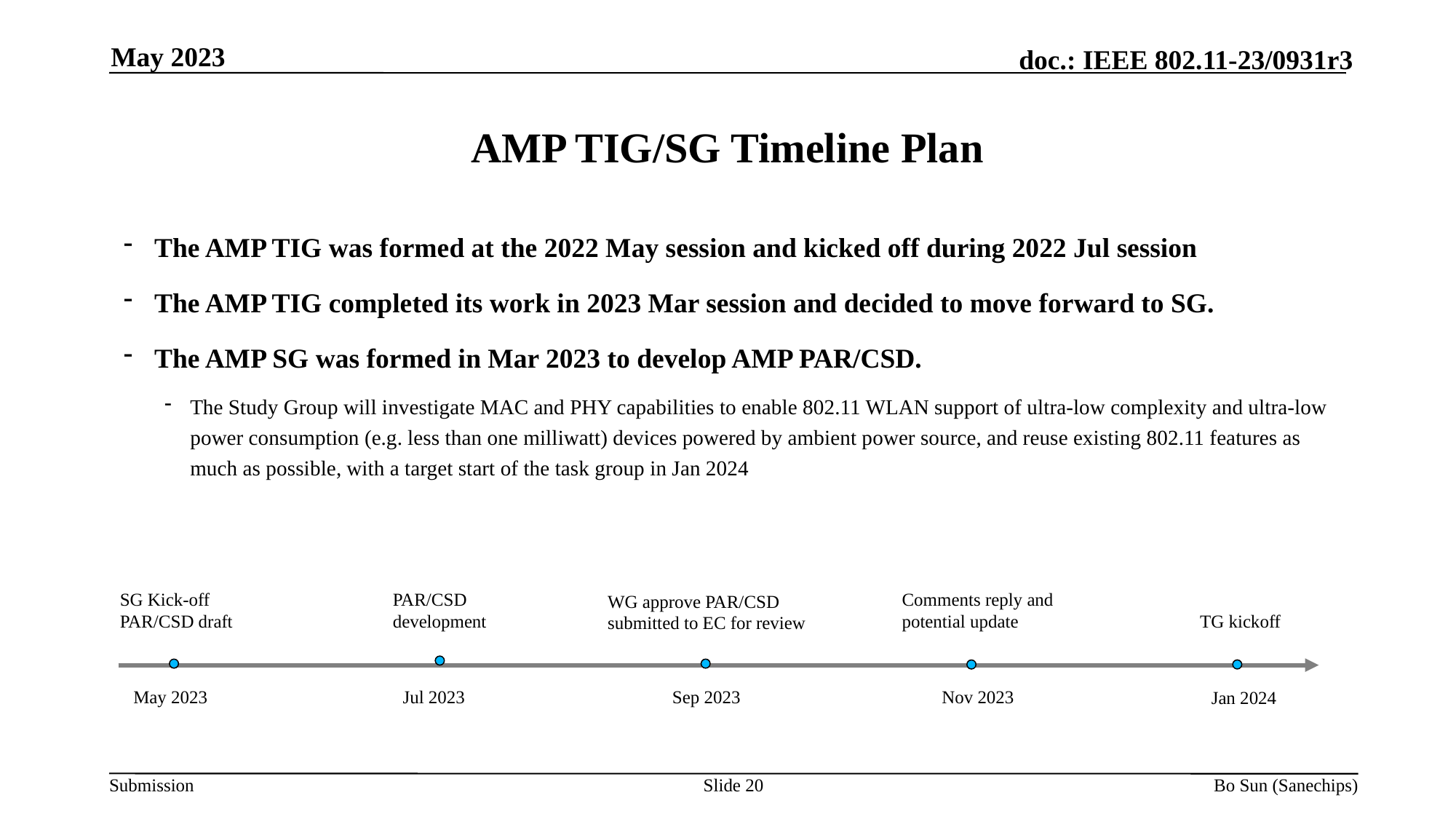

May 2023
# AMP TIG/SG Timeline Plan
The AMP TIG was formed at the 2022 May session and kicked off during 2022 Jul session
The AMP TIG completed its work in 2023 Mar session and decided to move forward to SG.
The AMP SG was formed in Mar 2023 to develop AMP PAR/CSD.
The Study Group will investigate MAC and PHY capabilities to enable 802.11 WLAN support of ultra-low complexity and ultra-low power consumption (e.g. less than one milliwatt) devices powered by ambient power source, and reuse existing 802.11 features as much as possible, with a target start of the task group in Jan 2024
SG Kick-off
PAR/CSD draft
PAR/CSD development
Comments reply and potential update
WG approve PAR/CSD submitted to EC for review
TG kickoff

Nov 2023
May 2023
Jul 2023
Sep 2023
Jan 2024
Slide 20
Bo Sun (Sanechips)